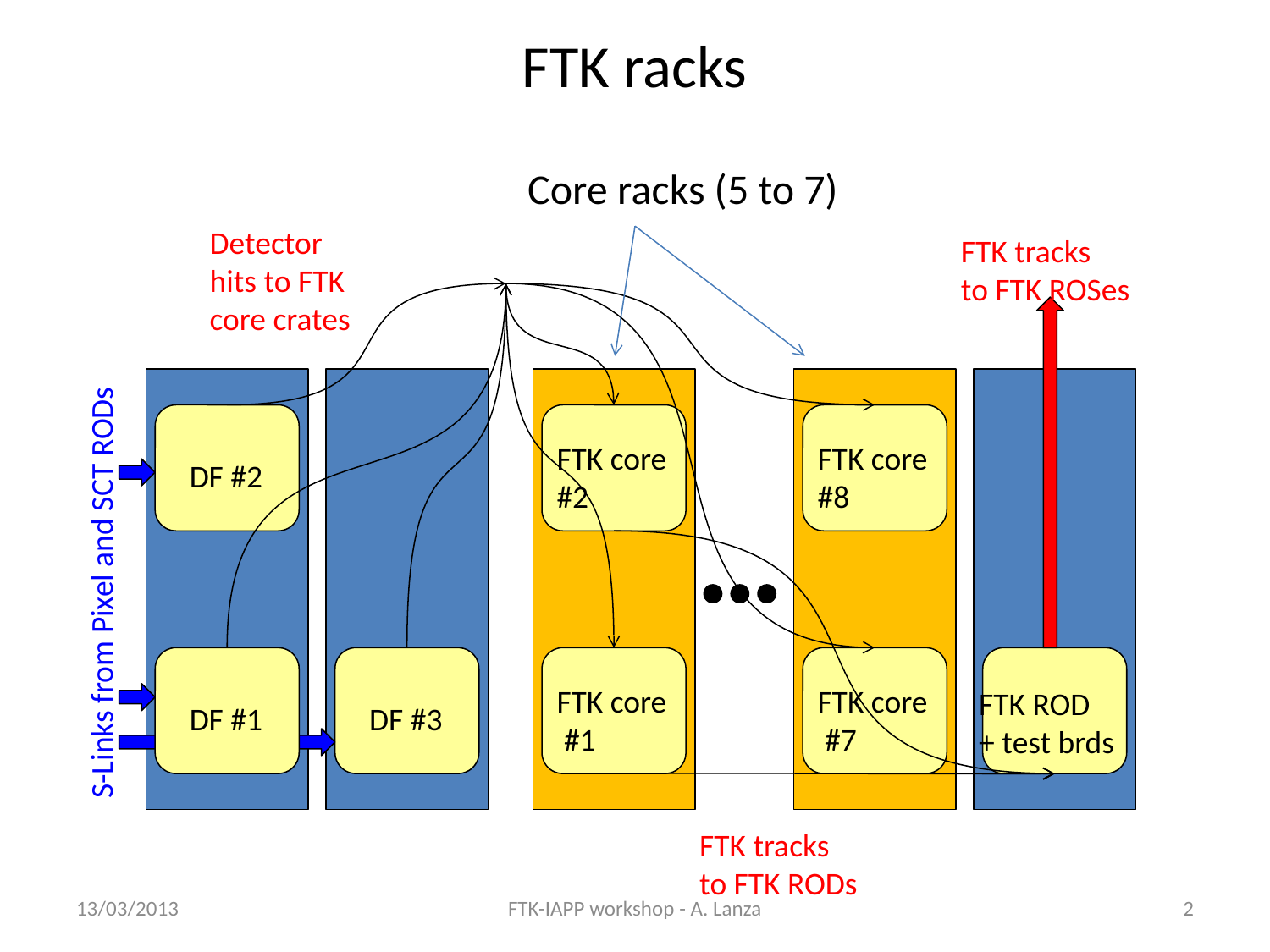

# FTK racks
Core racks (5 to 7)
Detector
hits to FTK
core crates
FTK tracks
to FTK ROSes

FTK core
#2
FTK core
#8
DF #2

FTK core
 #1
FTK core
 #7
FTK ROD
+ test brds

DF #1
DF #3

S-Links from Pixel and SCT RODs
FTK tracks
to FTK RODs
13/03/2013
FTK-IAPP workshop - A. Lanza
2